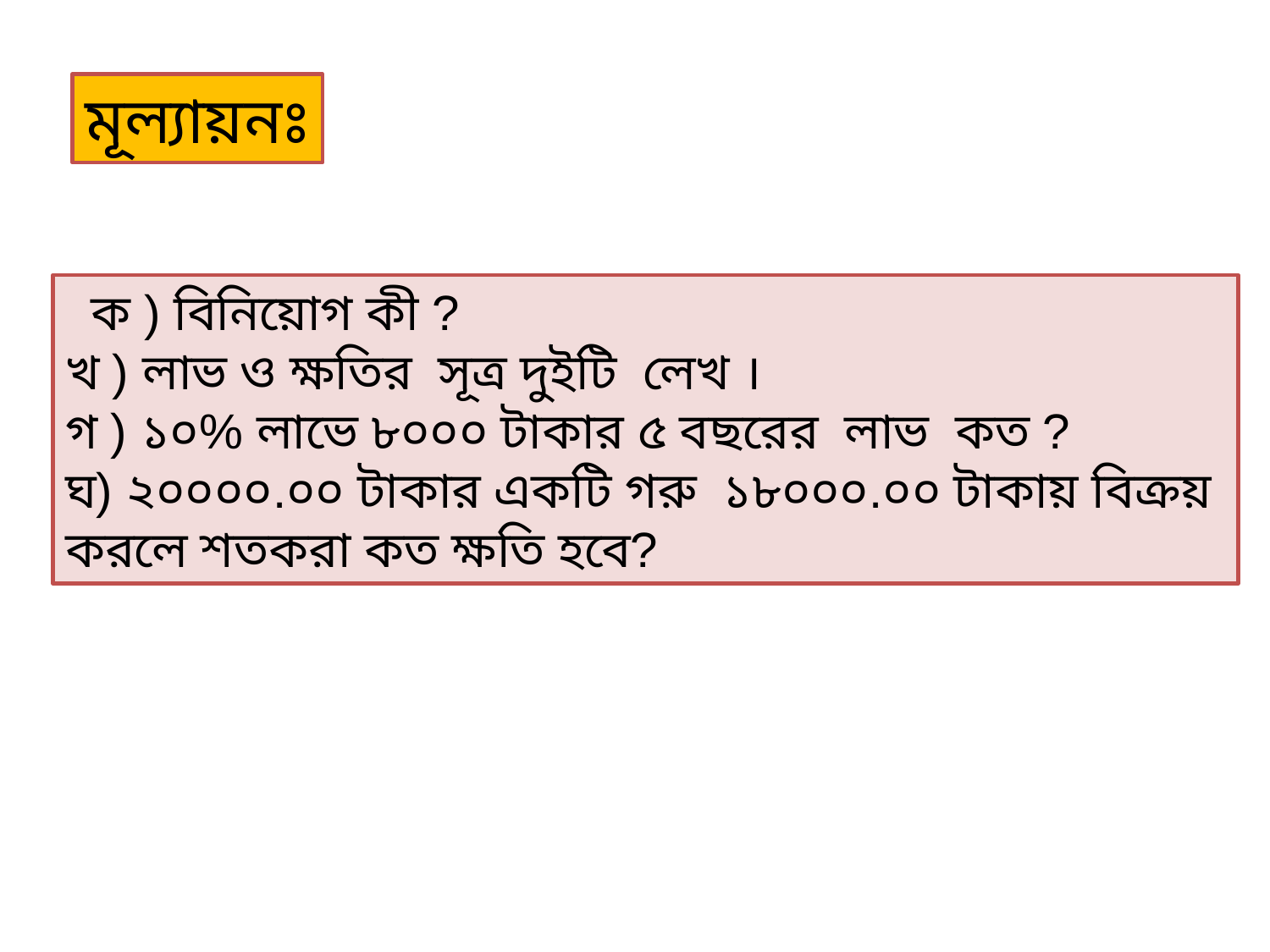

মূল্যায়নঃ
  ক ) বিনিয়োগ কী ?
খ ) লাভ ও ক্ষতির  সূত্র দুইটি  লেখ ।
গ ) ১০% লাভে ৮০০০ টাকার ৫ বছরের  লাভ  কত ?
ঘ) ২০০০০.০০ টাকার একটি গরু  ১৮০০০.০০ টাকায় বিক্রয় করলে শতকরা কত ক্ষতি হবে?